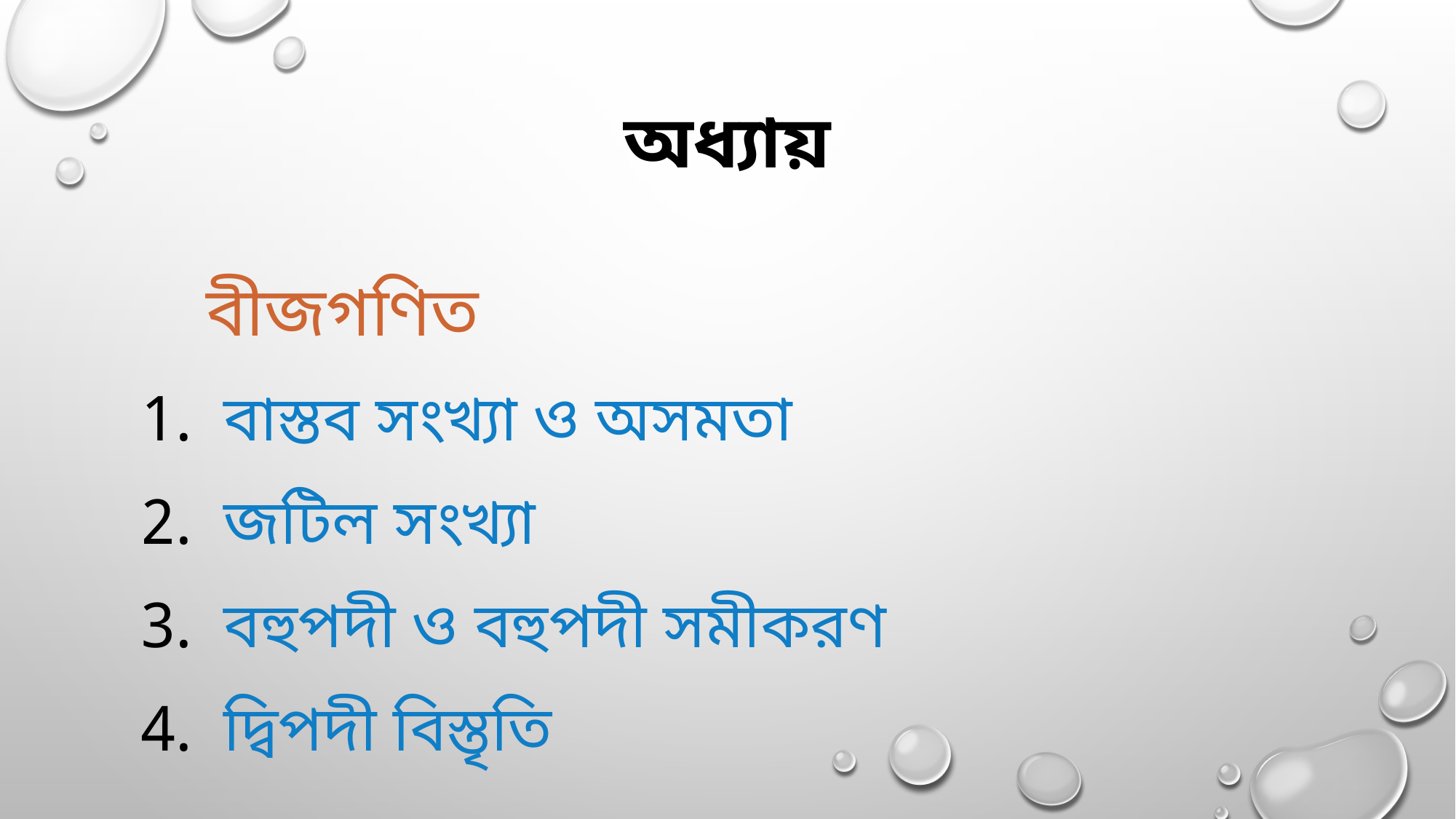

# অধ্যায়
    বীজগণিত
বাস্তব সংখ্যা ও অসমতা
জটিল সংখ্যা
বহুপদী ও বহুপদী সমীকরণ
দ্বিপদী বিস্তৃতি